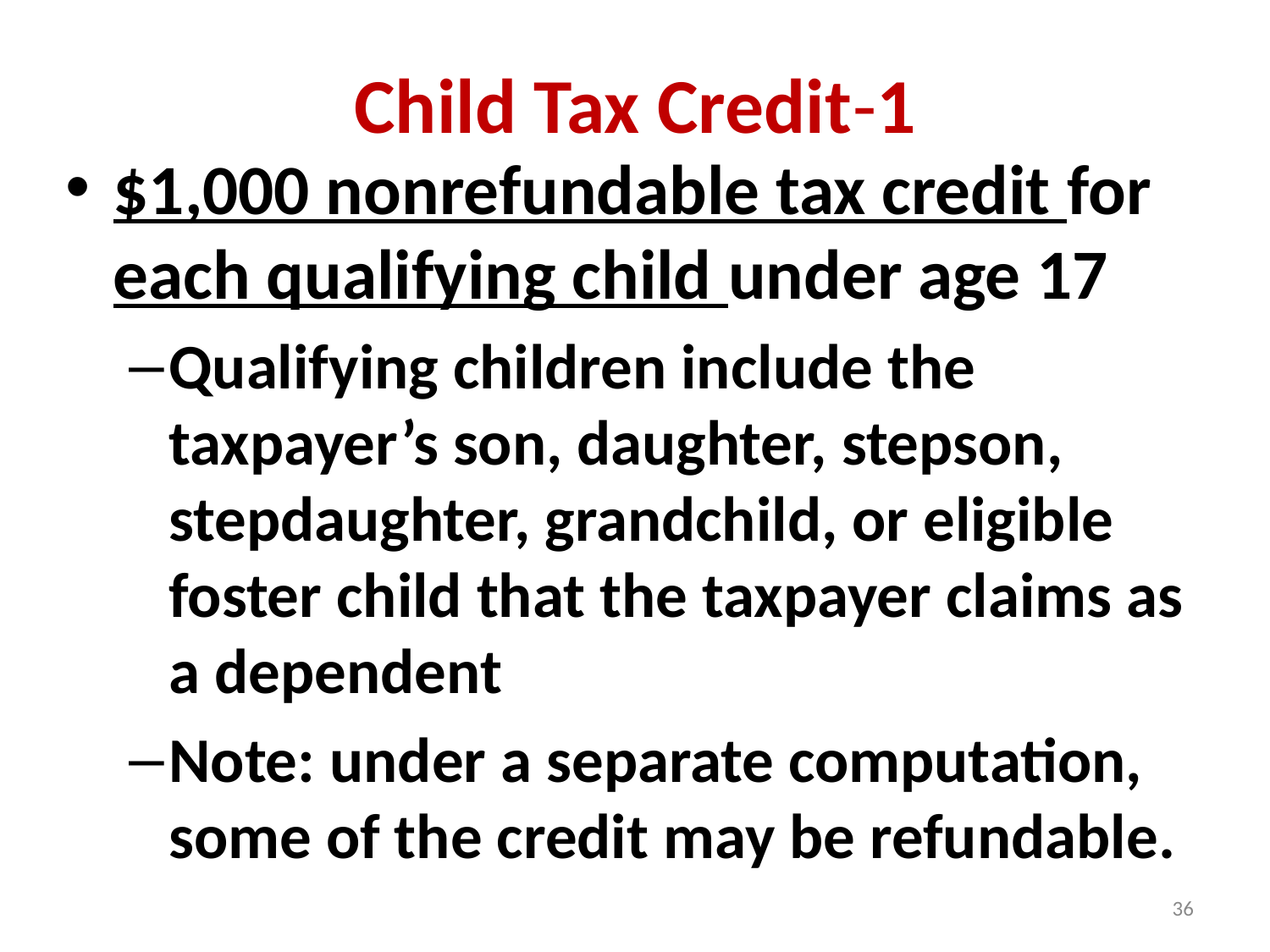

# Child Tax Credit-1
$1,000 nonrefundable tax credit for each qualifying child under age 17
Qualifying children include the taxpayer’s son, daughter, stepson, stepdaughter, grandchild, or eligible foster child that the taxpayer claims as a dependent
Note: under a separate computation, some of the credit may be refundable.
36